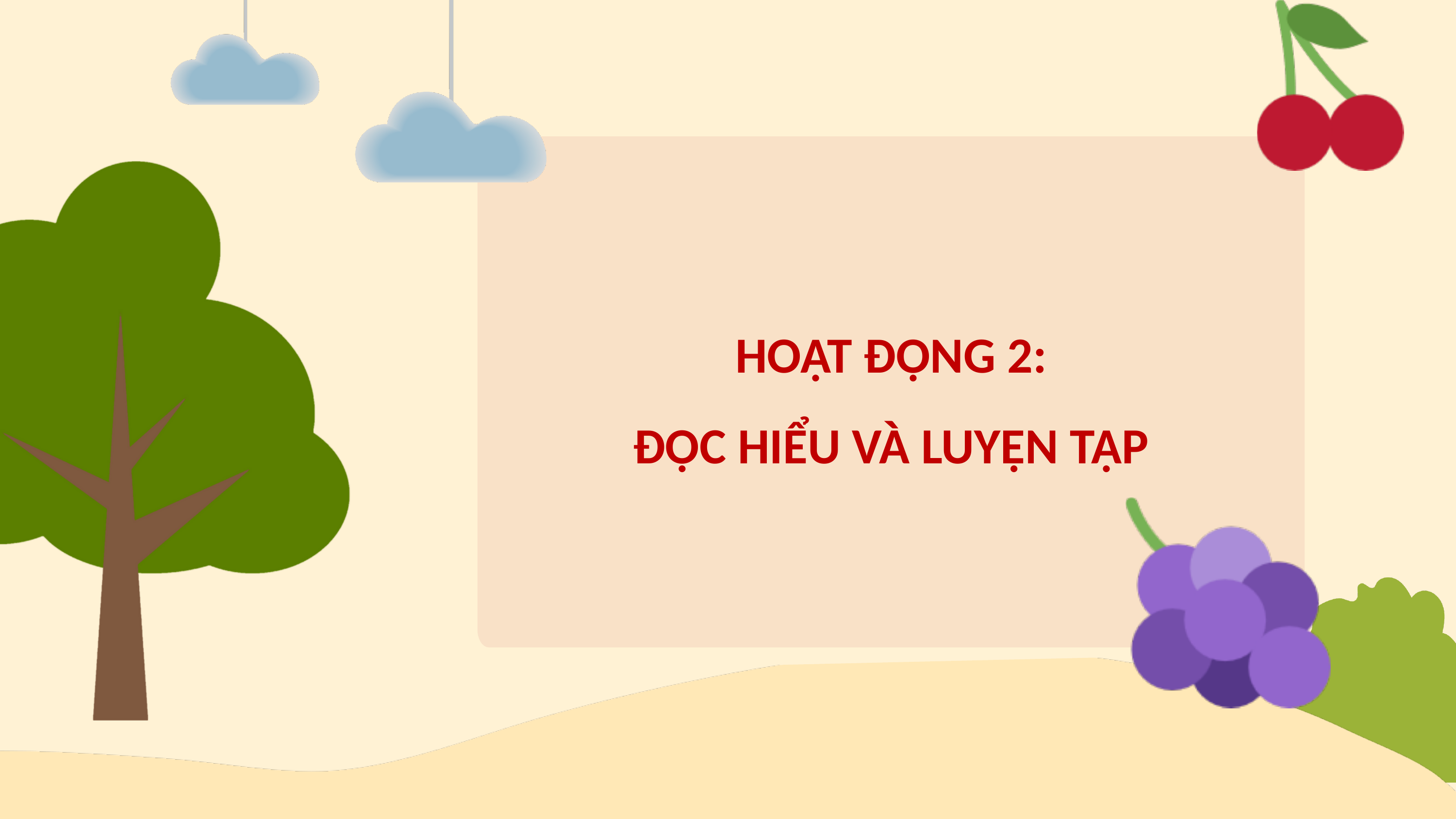

HOẠT ĐỘNG 2:
ĐỌC HIỂU VÀ LUYỆN TẬP